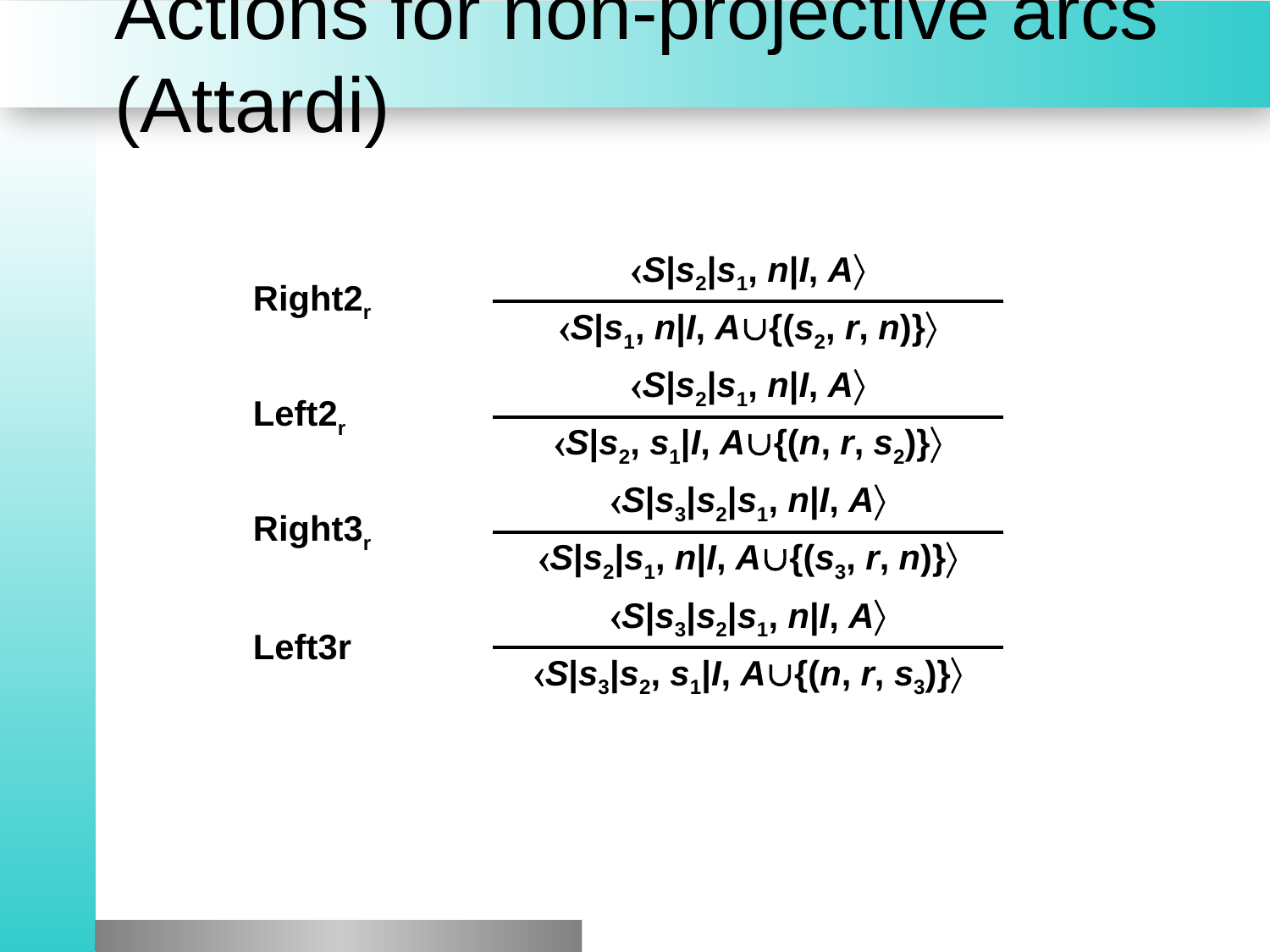

# Actions for non-projective arcs (Attardi)
| Right2r | 〈S|s2|s1, n|I, A〉 |
| --- | --- |
|  | 〈S|s1, n|I, A∪{(s2, r, n)}〉 |
| Left2r | 〈S|s2|s1, n|I, A〉 |
|  | 〈S|s2, s1|I, A∪{(n, r, s2)}〉 |
| Right3r | 〈S|s3|s2|s1, n|I, A〉 |
|  | 〈S|s2|s1, n|I, A∪{(s3, r, n)}〉 |
| Left3r | 〈S|s3|s2|s1, n|I, A〉 |
|  | 〈S|s3|s2, s1|I, A∪{(n, r, s3)}〉 |